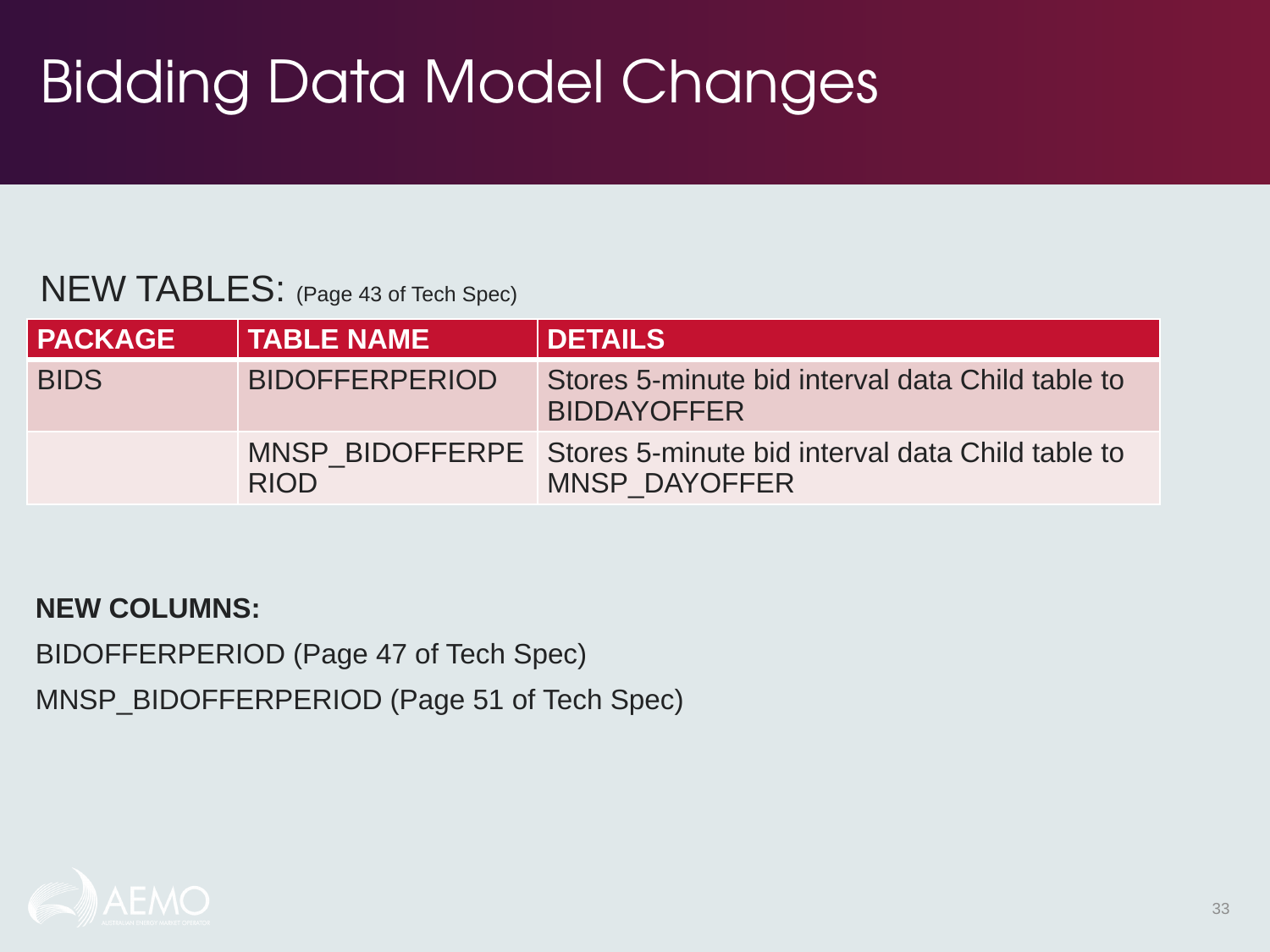

# Bidding Data Model Changes
NEW TABLES: (Page 43 of Tech Spec)

| PACKAGE | TABLE NAME | DETAILS |
| --- | --- | --- |
| BIDS | BIDOFFERPERIOD | Stores 5-minute bid interval data Child table to BIDDAYOFFER |
|  | MNSP\_BIDOFFERPERIOD | Stores 5-minute bid interval data Child table to MNSP\_DAYOFFER |
NEW COLUMNS:
BIDOFFERPERIOD (Page 47 of Tech Spec)
MNSP_BIDOFFERPERIOD (Page 51 of Tech Spec)

33